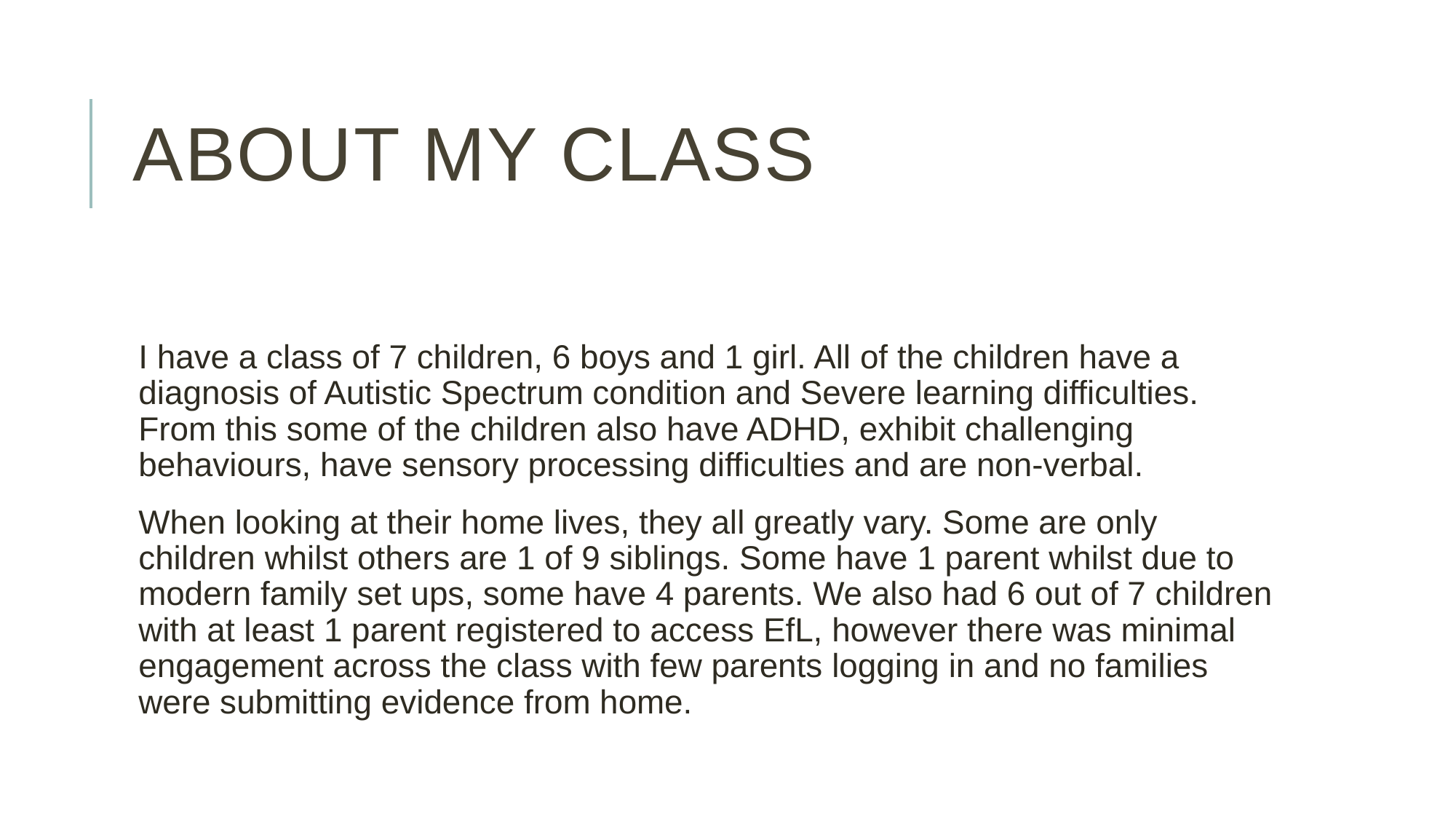

# About my class

I have a class of 7 children, 6 boys and 1 girl. All of the children have a diagnosis of Autistic Spectrum condition and Severe learning difficulties. From this some of the children also have ADHD, exhibit challenging behaviours, have sensory processing difficulties and are non-verbal.
When looking at their home lives, they all greatly vary. Some are only children whilst others are 1 of 9 siblings. Some have 1 parent whilst due to modern family set ups, some have 4 parents. We also had 6 out of 7 children with at least 1 parent registered to access EfL, however there was minimal engagement across the class with few parents logging in and no families were submitting evidence from home.